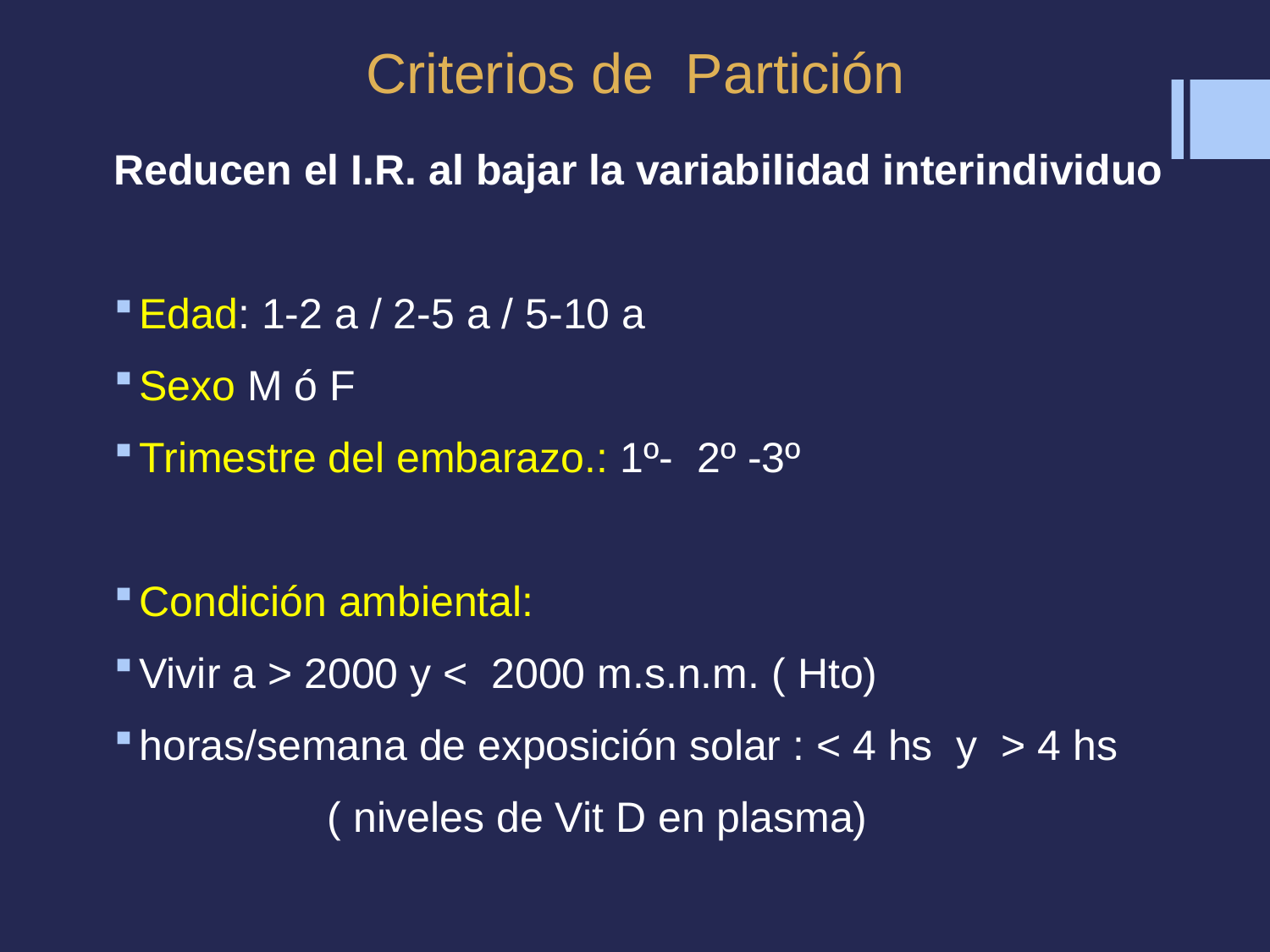

# Criterios de  Partición
Reducen el I.R. al bajar la variabilidad interindividuo

Edad: 1-2 a / 2-5 a / 5-10 a
Sexo M ó F
Trimestre del embarazo.: 1º-  2º -3º

Condición ambiental:
Vivir a > 2000 y <  2000 m.s.n.m. ( Hto)
horas/semana de exposición solar : < 4 hs  y  > 4 hs
                  ( niveles de Vit D en plasma)